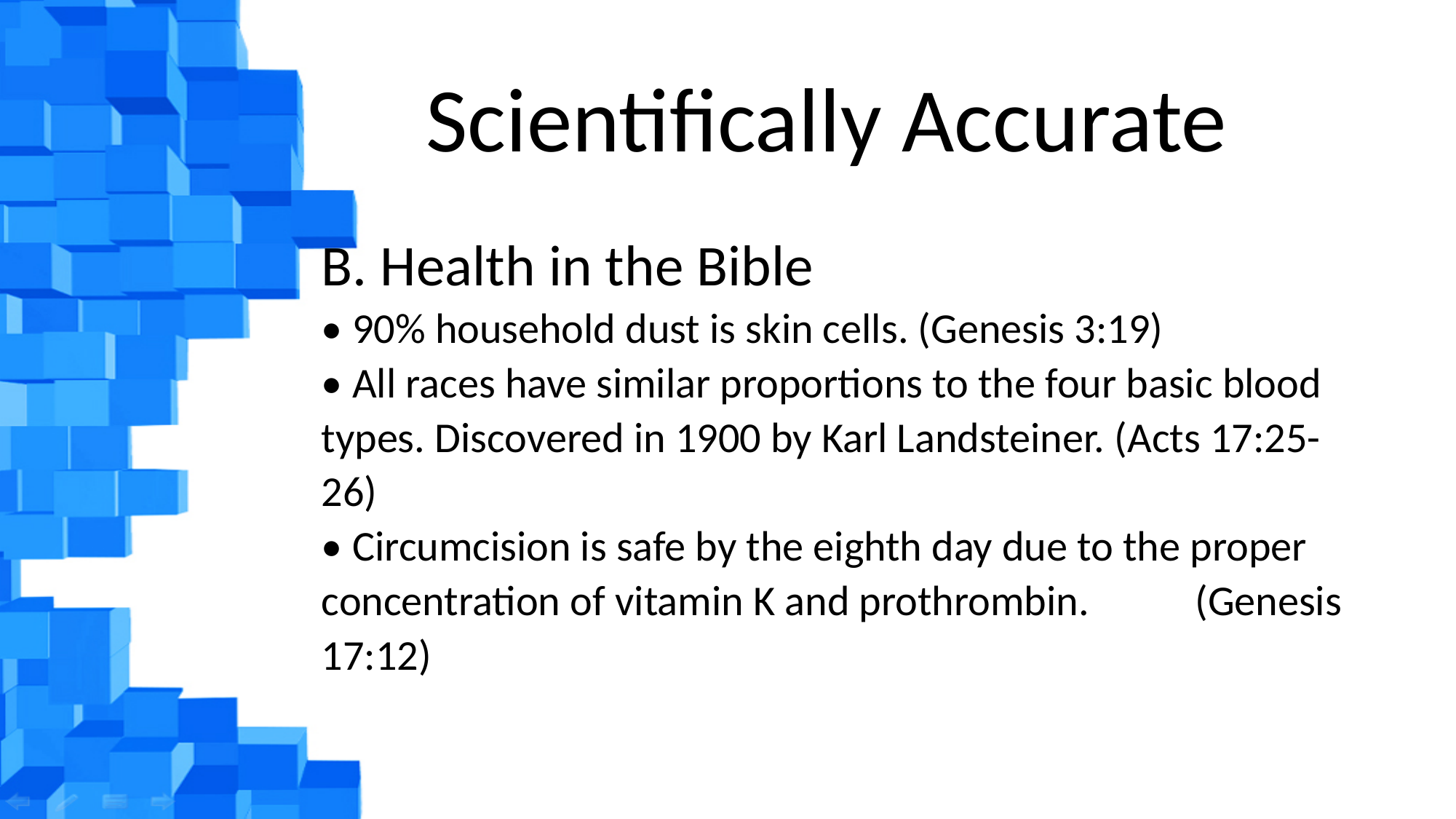

# Scientifically Accurate
B. Health in the Bible
• 90% household dust is skin cells. (Genesis 3:19)
• All races have similar proportions to the four basic blood types. Discovered in 1900 by Karl Landsteiner. (Acts 17:25-26)
• Circumcision is safe by the eighth day due to the proper concentration of vitamin K and prothrombin.           (Genesis 17:12)